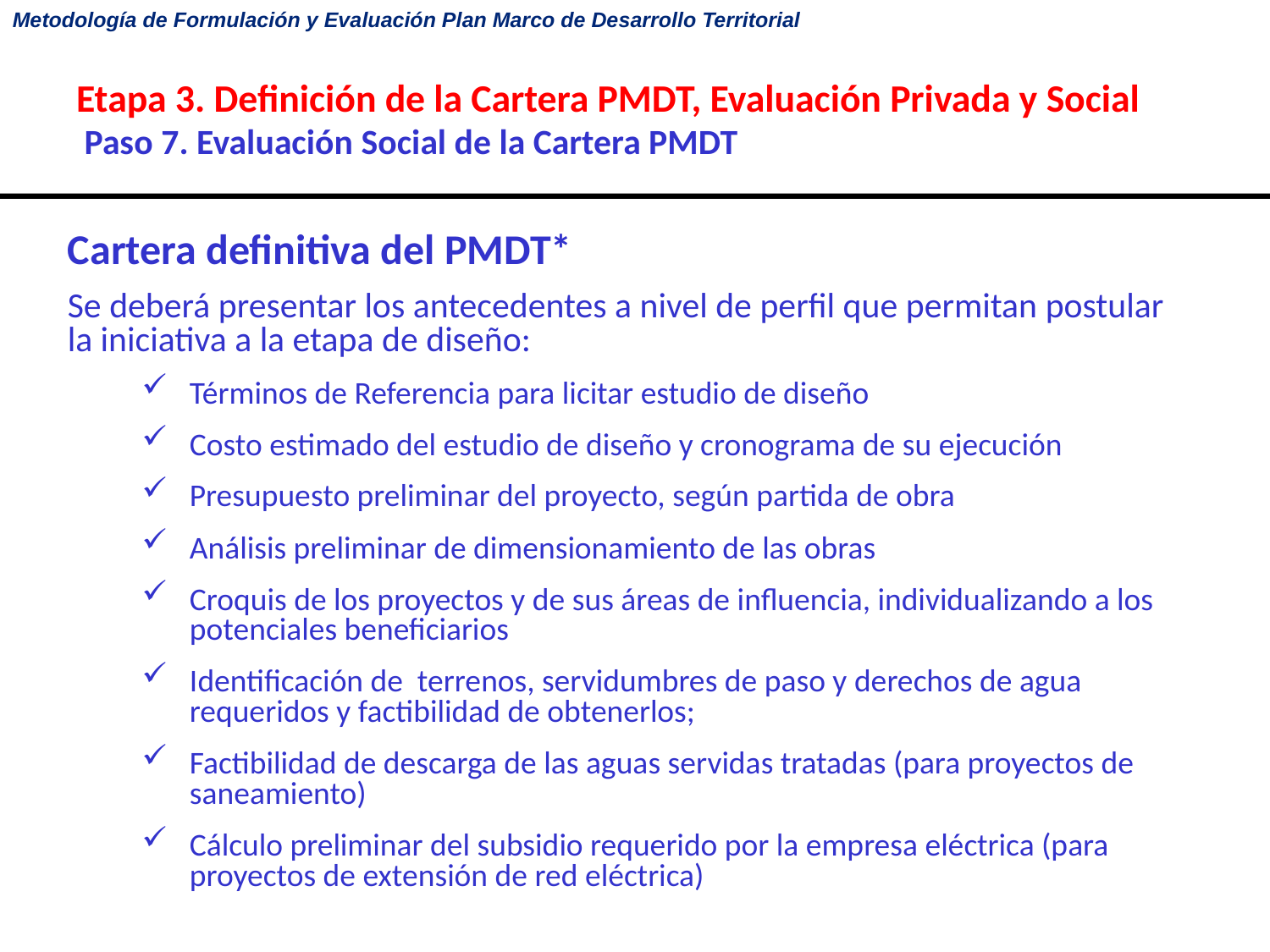

# Etapa 3. Definición de la Cartera PMDT, Evaluación Privada y Social Paso 7. Evaluación Social de la Cartera PMDT
Cartera definitiva del PMDT*
Se deberá presentar los antecedentes a nivel de perfil que permitan postular la iniciativa a la etapa de diseño:
Términos de Referencia para licitar estudio de diseño
Costo estimado del estudio de diseño y cronograma de su ejecución
Presupuesto preliminar del proyecto, según partida de obra
Análisis preliminar de dimensionamiento de las obras
Croquis de los proyectos y de sus áreas de influencia, individualizando a los potenciales beneficiarios
Identificación de  terrenos, servidumbres de paso y derechos de agua requeridos y factibilidad de obtenerlos;
Factibilidad de descarga de las aguas servidas tratadas (para proyectos de saneamiento)
Cálculo preliminar del subsidio requerido por la empresa eléctrica (para proyectos de extensión de red eléctrica)